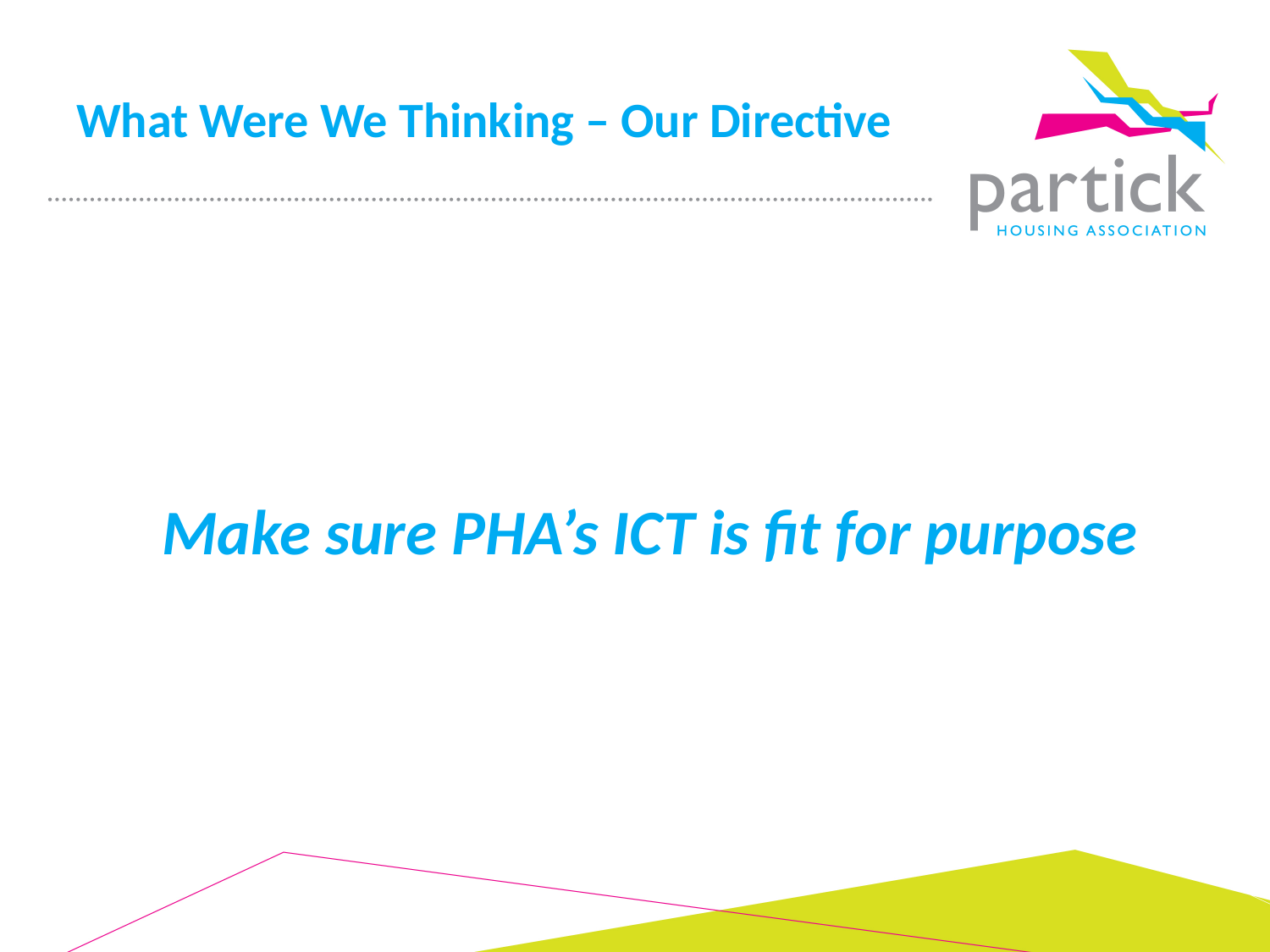

# What Were We Thinking – Our Directive

Make sure PHA’s ICT is fit for purpose